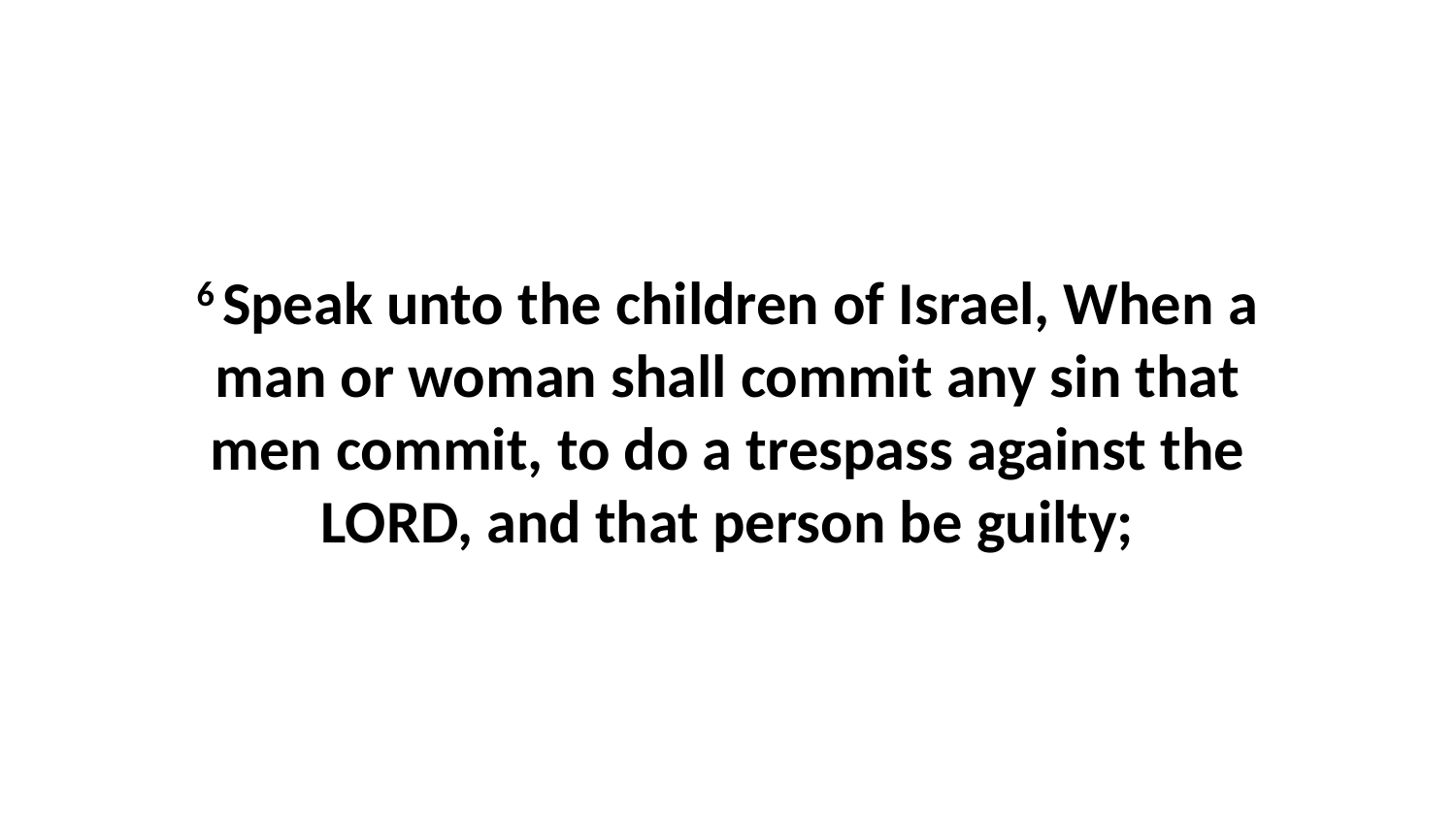

6 Speak unto the children of Israel, When a man or woman shall commit any sin that men commit, to do a trespass against the LORD, and that person be guilty;